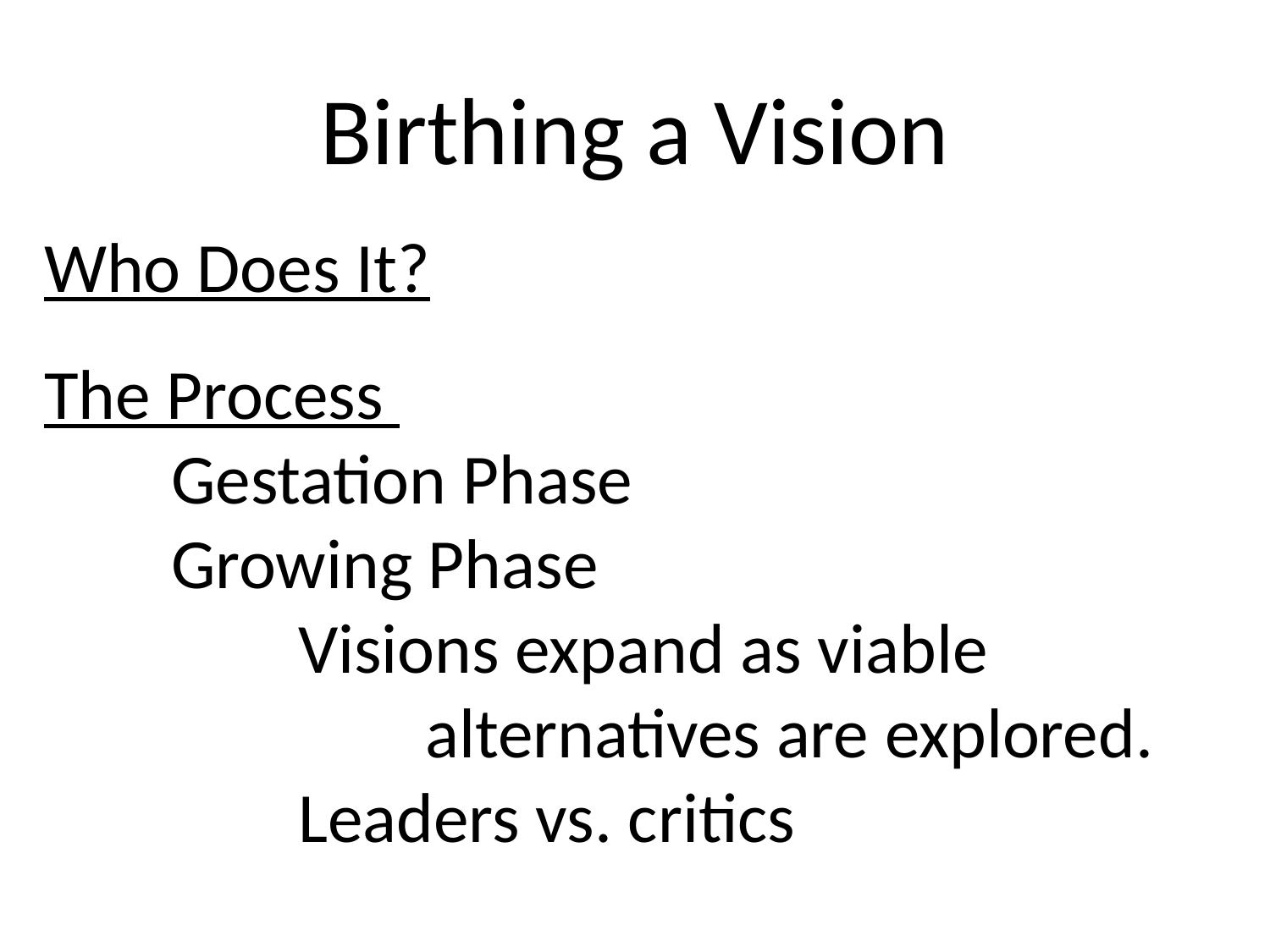

Birthing a Vision

Who Does It?

The Process
	Gestation Phase
	Growing Phase
		Visions expand as viable 					alternatives are explored.
		Leaders vs. critics